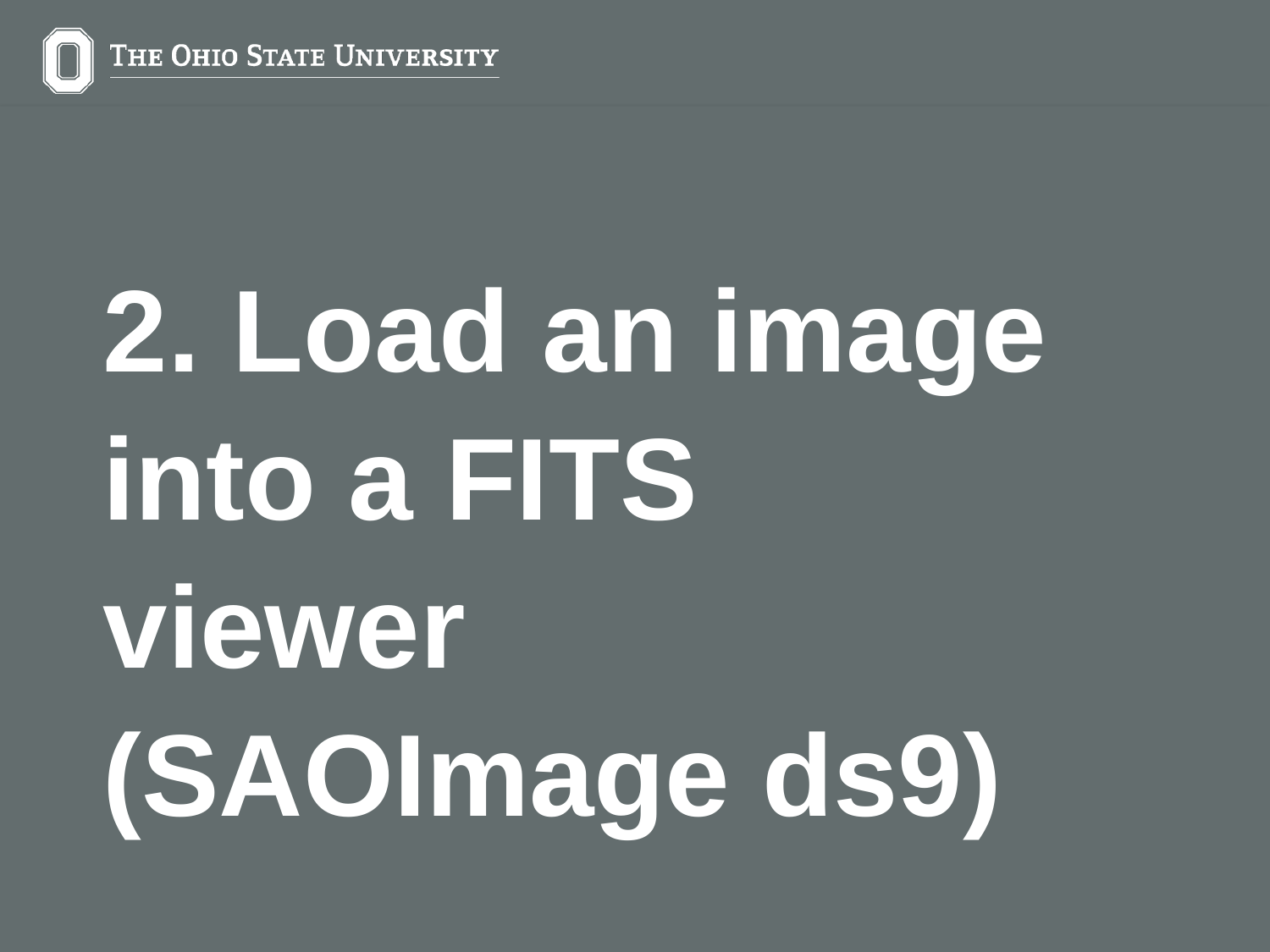

2. Load an image into a FITS viewer (SAOImage ds9)